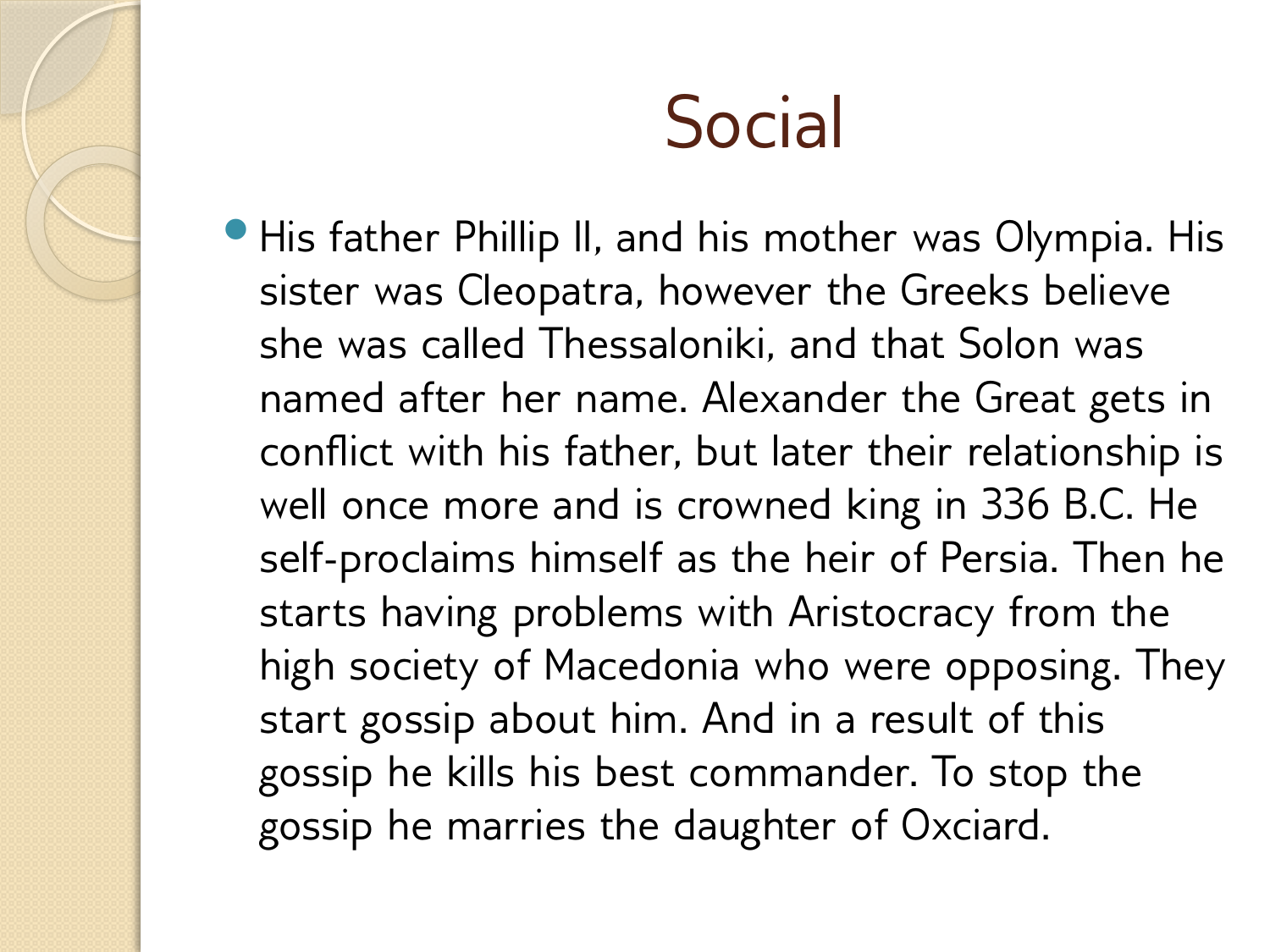

# Social
His father Phillip II, and his mother was Olympia. His sister was Cleopatra, however the Greeks believe she was called Thessaloniki, and that Solon was named after her name. Alexander the Great gets in conflict with his father, but later their relationship is well once more and is crowned king in 336 B.C. He self-proclaims himself as the heir of Persia. Then he starts having problems with Aristocracy from the high society of Macedonia who were opposing. They start gossip about him. And in a result of this gossip he kills his best commander. To stop the gossip he marries the daughter of Oxciard.